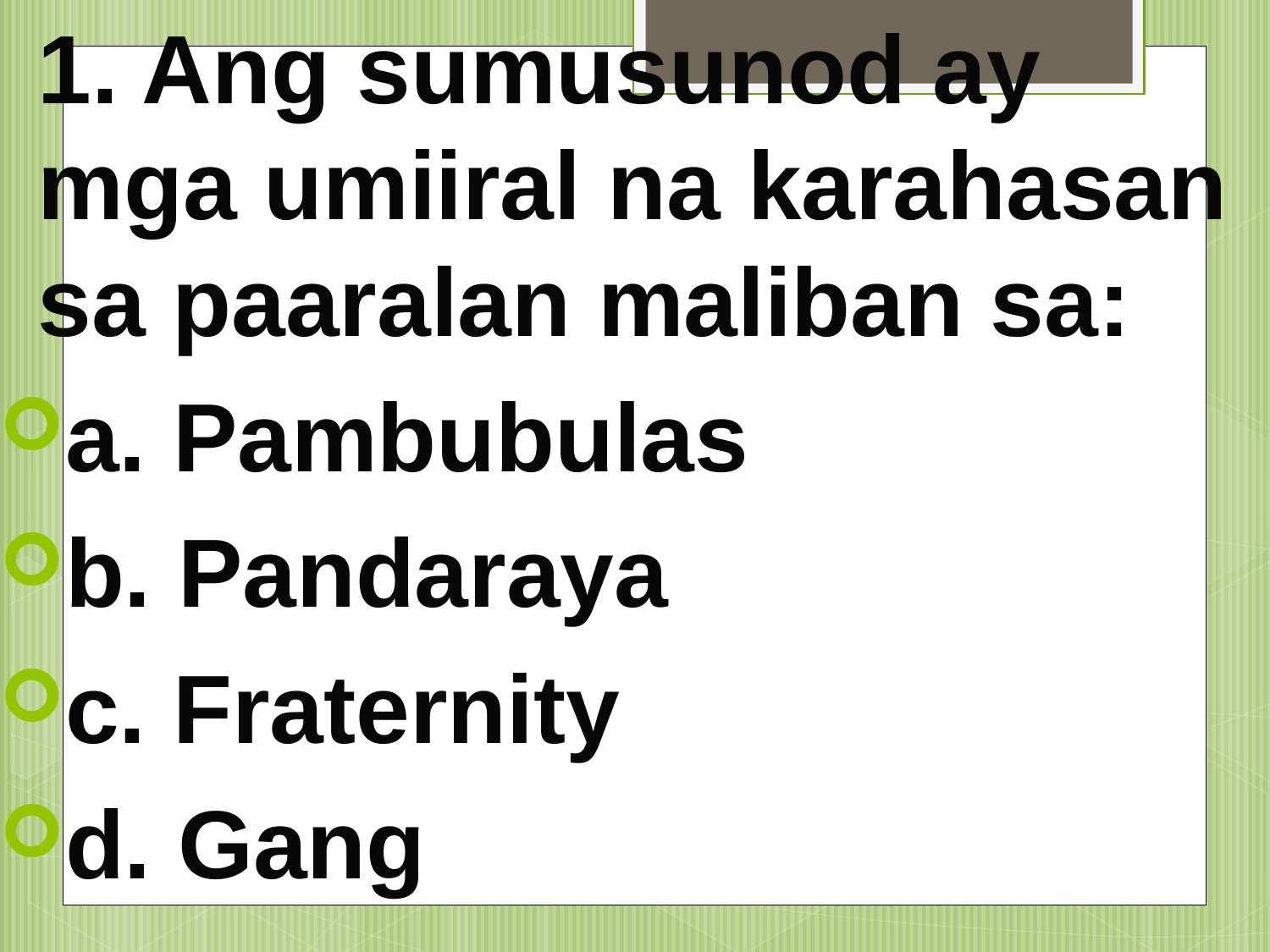

1. Ang sumusunod ay mga umiiral na karahasan sa paaralan maliban sa:
a. Pambubulas
b. Pandaraya
c. Fraternity
d. Gang